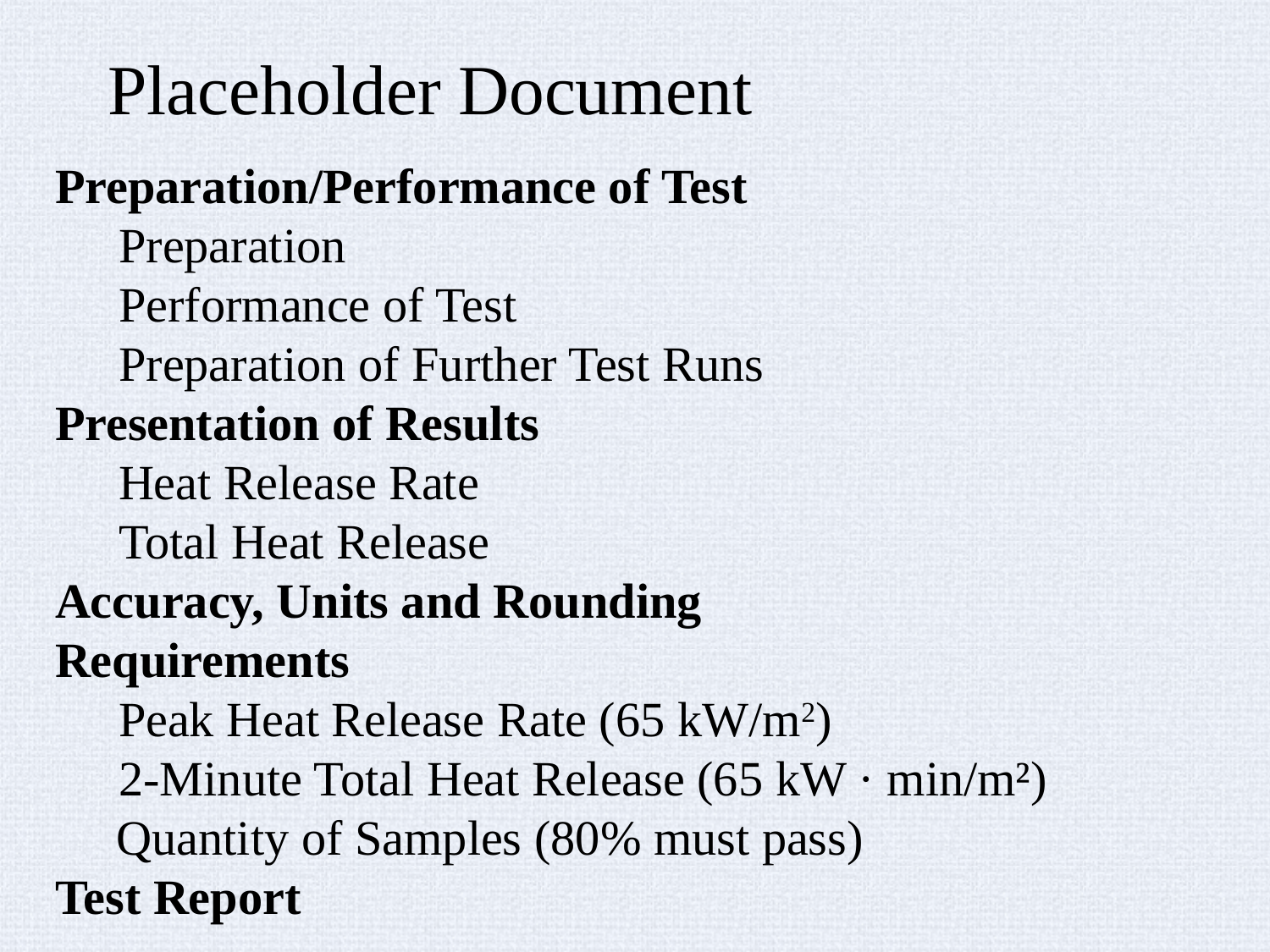

# Placeholder Document
Preparation/Performance of Test
Preparation
Performance of Test
Preparation of Further Test Runs
Presentation of Results
Heat Release Rate
Total Heat Release
Accuracy, Units and Rounding
Requirements
Peak Heat Release Rate (65 kW/m2)
2-Minute Total Heat Release (65 kW · min/m²)
     Quantity of Samples (80% must pass)
Test Report